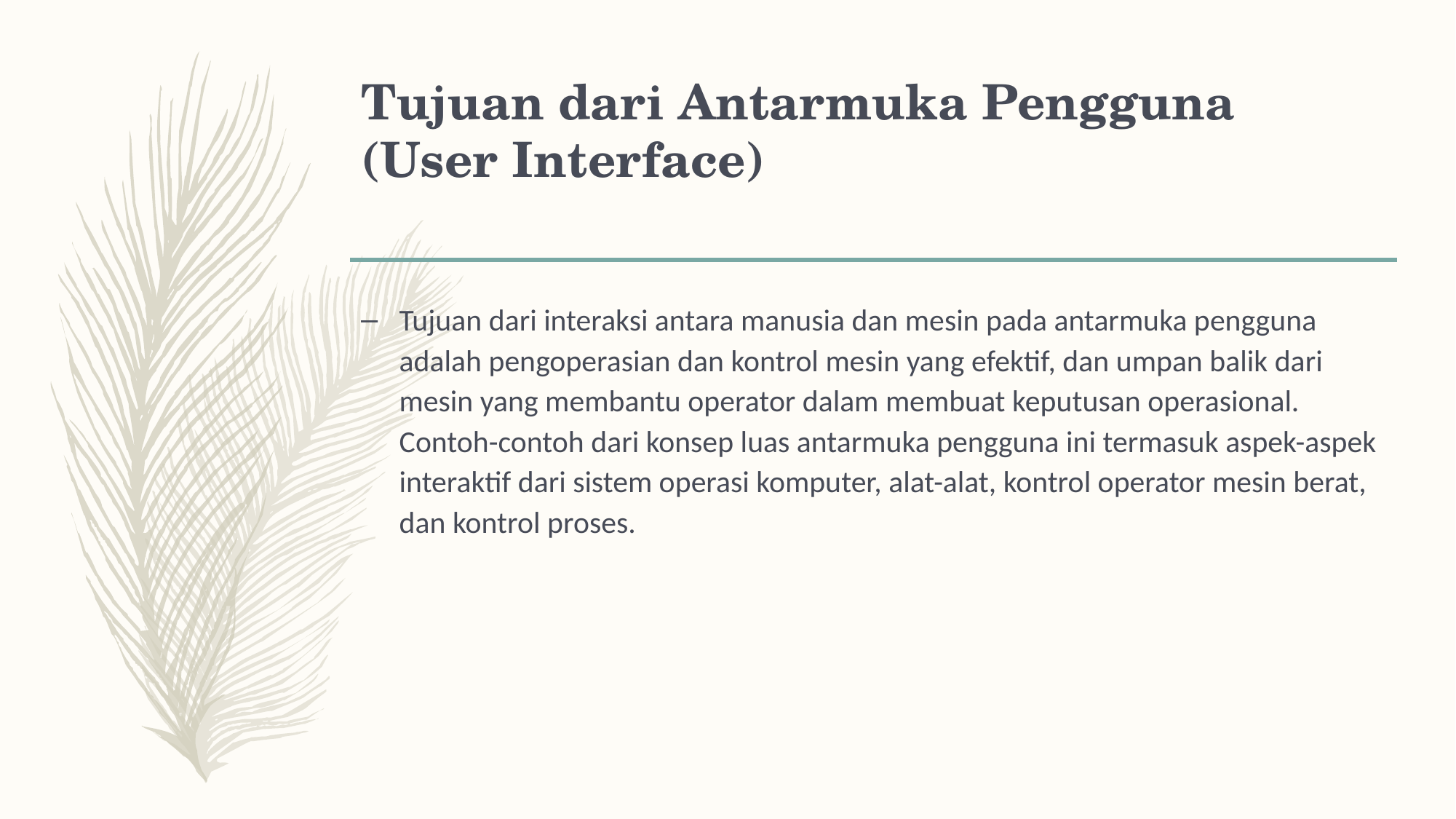

# Tujuan dari Antarmuka Pengguna (User Interface)
Tujuan dari interaksi antara manusia dan mesin pada antarmuka pengguna adalah pengoperasian dan kontrol mesin yang efektif, dan umpan balik dari mesin yang membantu operator dalam membuat keputusan operasional. Contoh-contoh dari konsep luas antarmuka pengguna ini termasuk aspek-aspek interaktif dari sistem operasi komputer, alat-alat, kontrol operator mesin berat, dan kontrol proses.